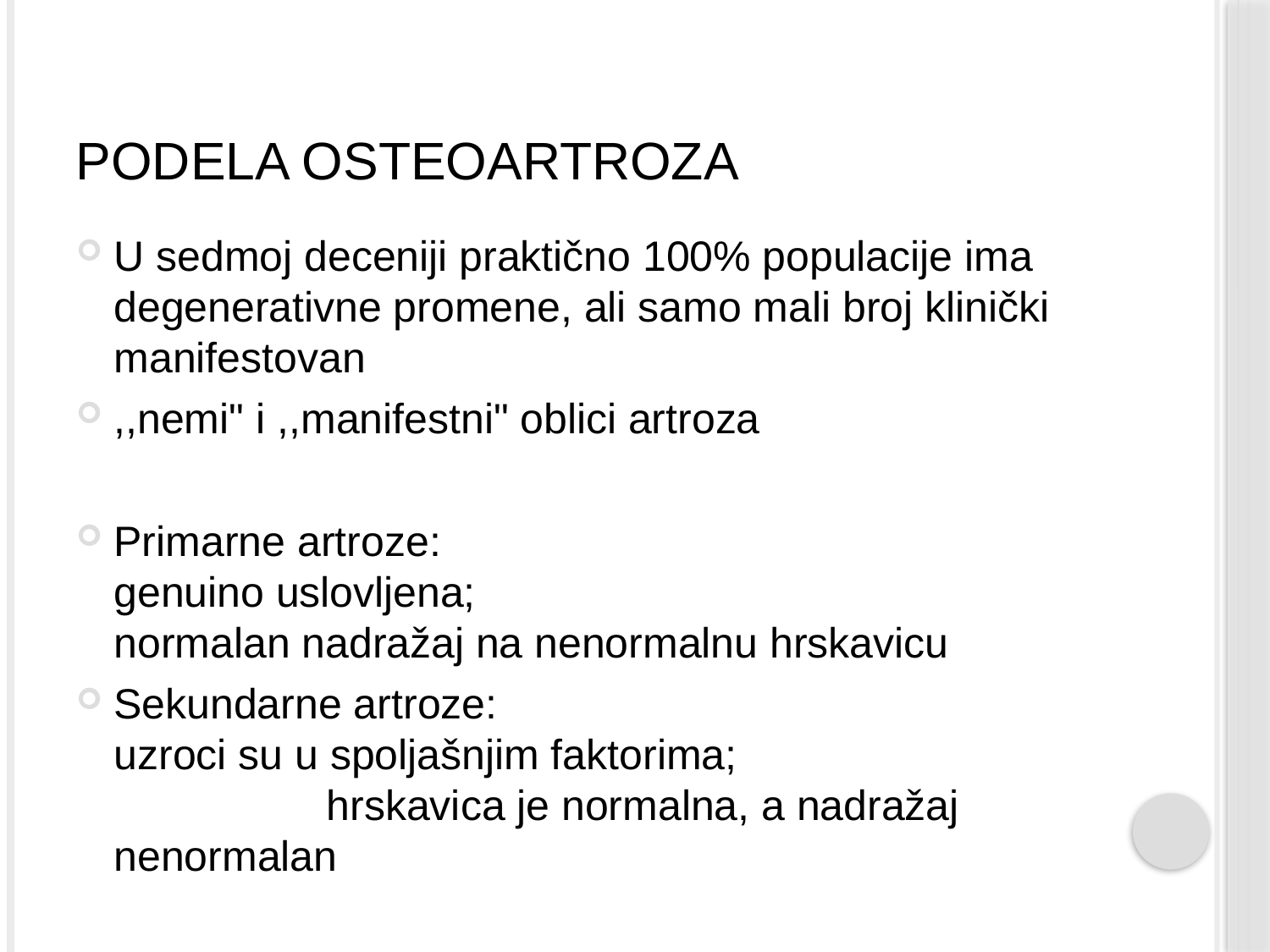

# Podela osteoartroza
U sedmoj deceniji praktično 100% populacije ima degenerativne promene, ali samo mali broj klinički manifestovan
,,nemi" i ,,manifestni" oblici artroza

Primarne artroze:                                                    genuino uslovljena;                                               normalan nadražaj na nenormalnu hrskavicu
Sekundarne artroze:                                                   uzroci su u spoljašnjim faktorima;                                                    hrskavica je normalna, a nadražaj nenormalan